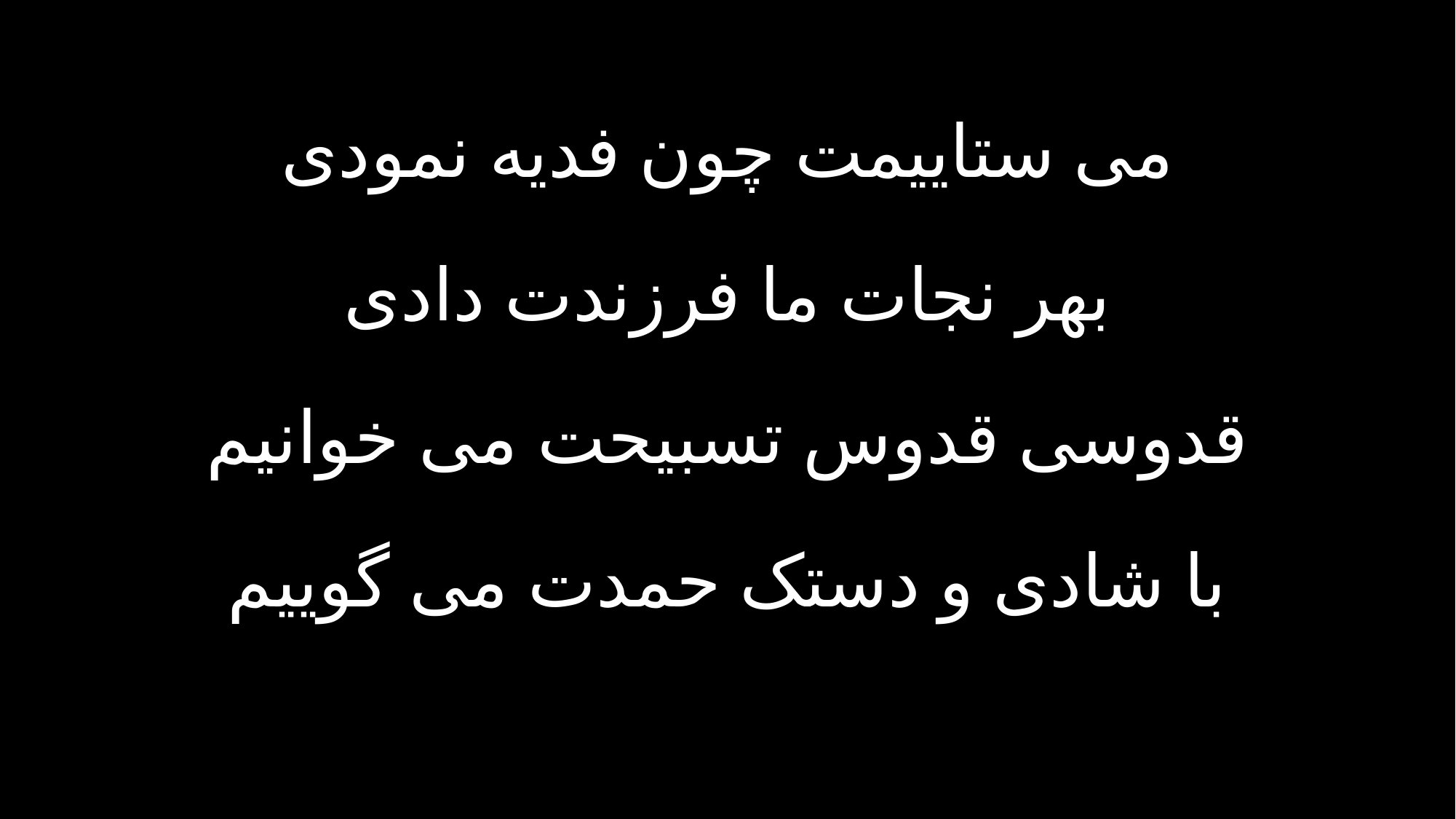

می ستاییمت چون فدیه نمودی
بهر نجات ما فرزندت دادی
قدوسی قدوس تسبیحت می خوانیم
با شادی و دستک حمدت می گوییم